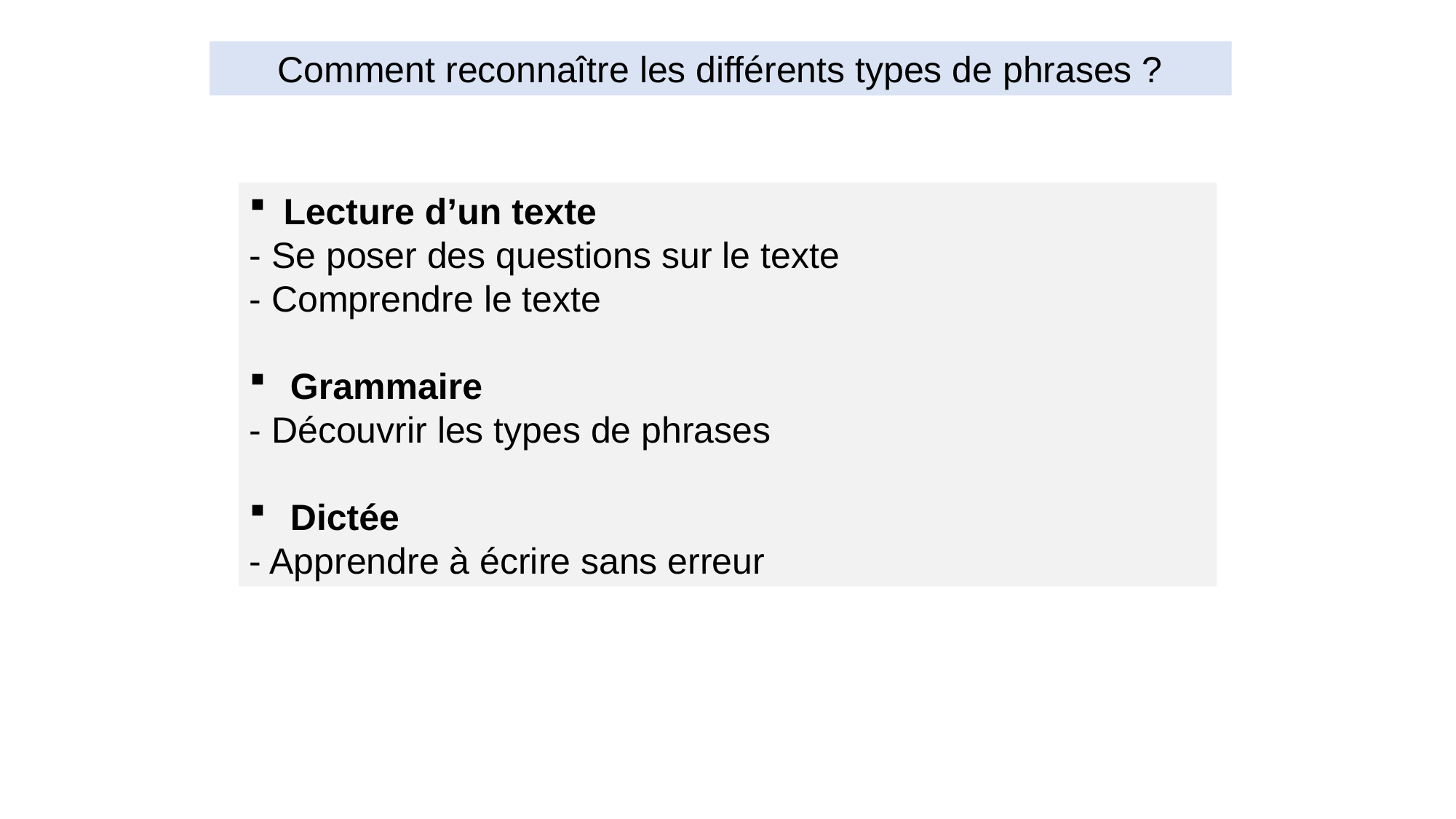

Comment reconnaître les différents types de phrases ?
Lecture d’un texte
- Se poser des questions sur le texte
- Comprendre le texte

Grammaire
- Découvrir les types de phrases

Dictée
- Apprendre à écrire sans erreur